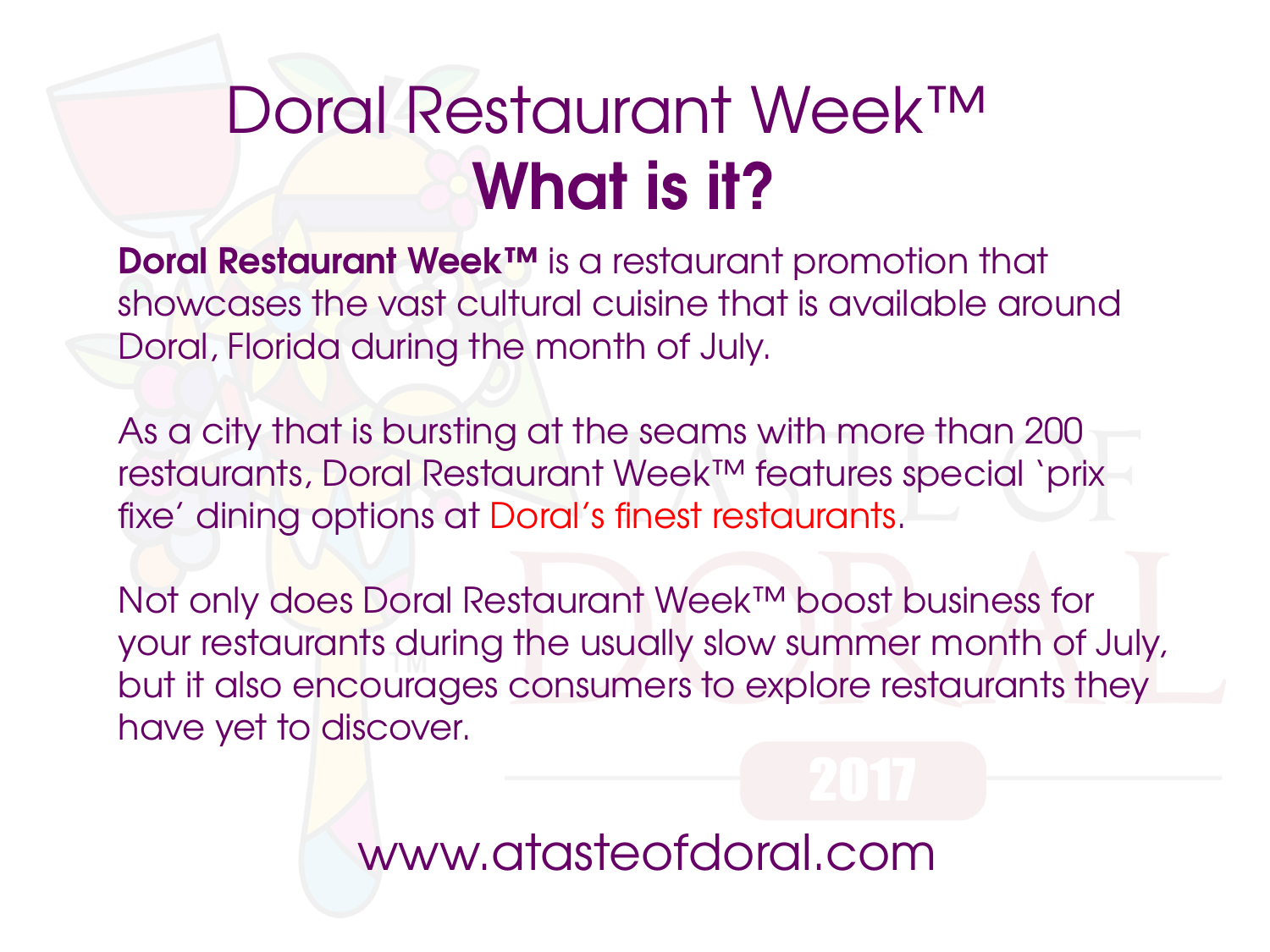

Doral Restaurant Week™
What is it?
Doral Restaurant Week™ is a restaurant promotion that showcases the vast cultural cuisine that is available around Doral, Florida during the month of July.

As a city that is bursting at the seams with more than 200 restaurants, Doral Restaurant Week™ features special ‘prix fixe’ dining options at Doral’s finest restaurants.

Not only does Doral Restaurant Week™ boost business for your restaurants during the usually slow summer month of July, but it also encourages consumers to explore restaurants they have yet to discover.
www.atasteofdoral.com